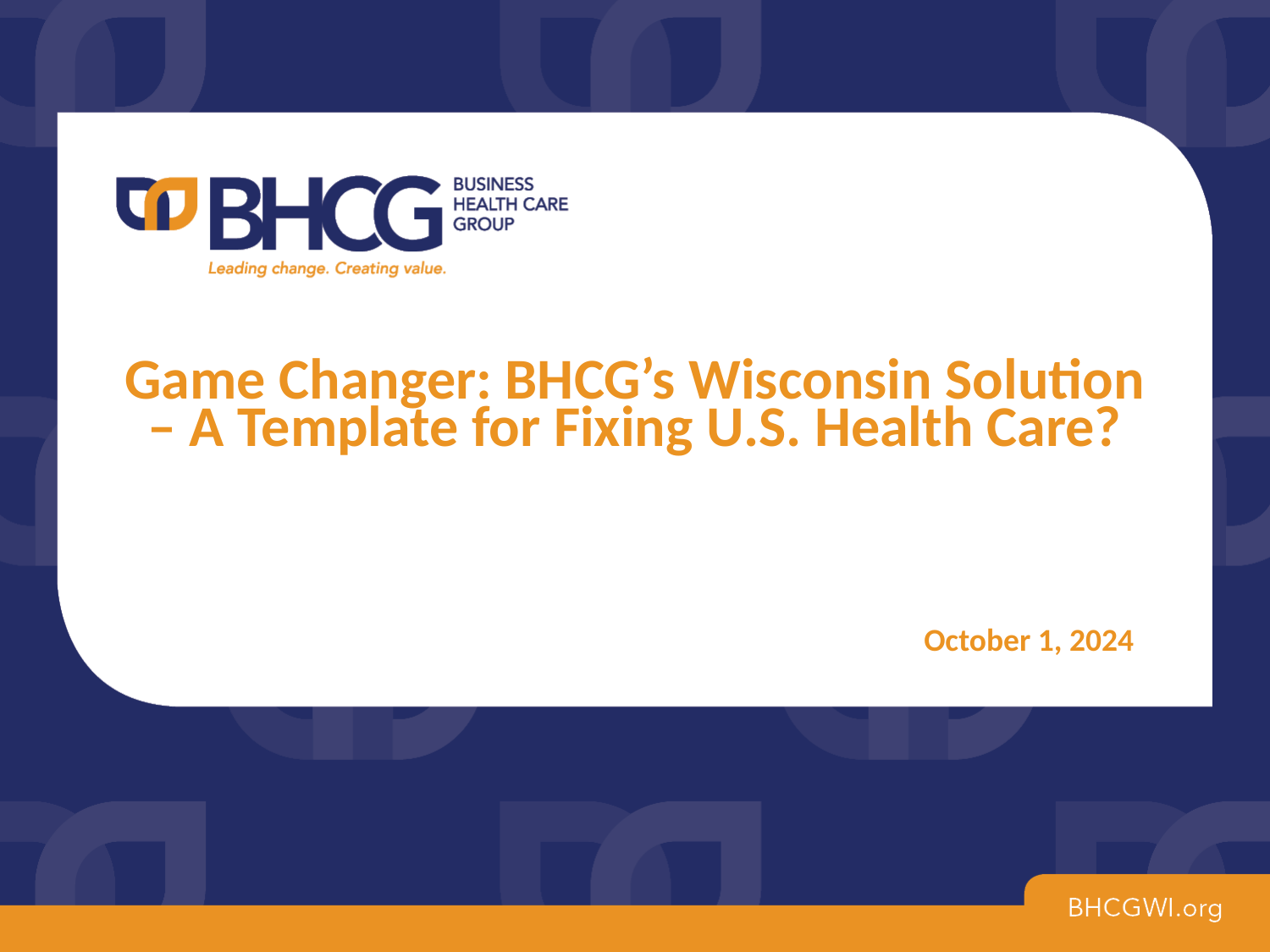

# Game Changer: BHCG’s Wisconsin Solution – A Template for Fixing U.S. Health Care?
October 1, 2024